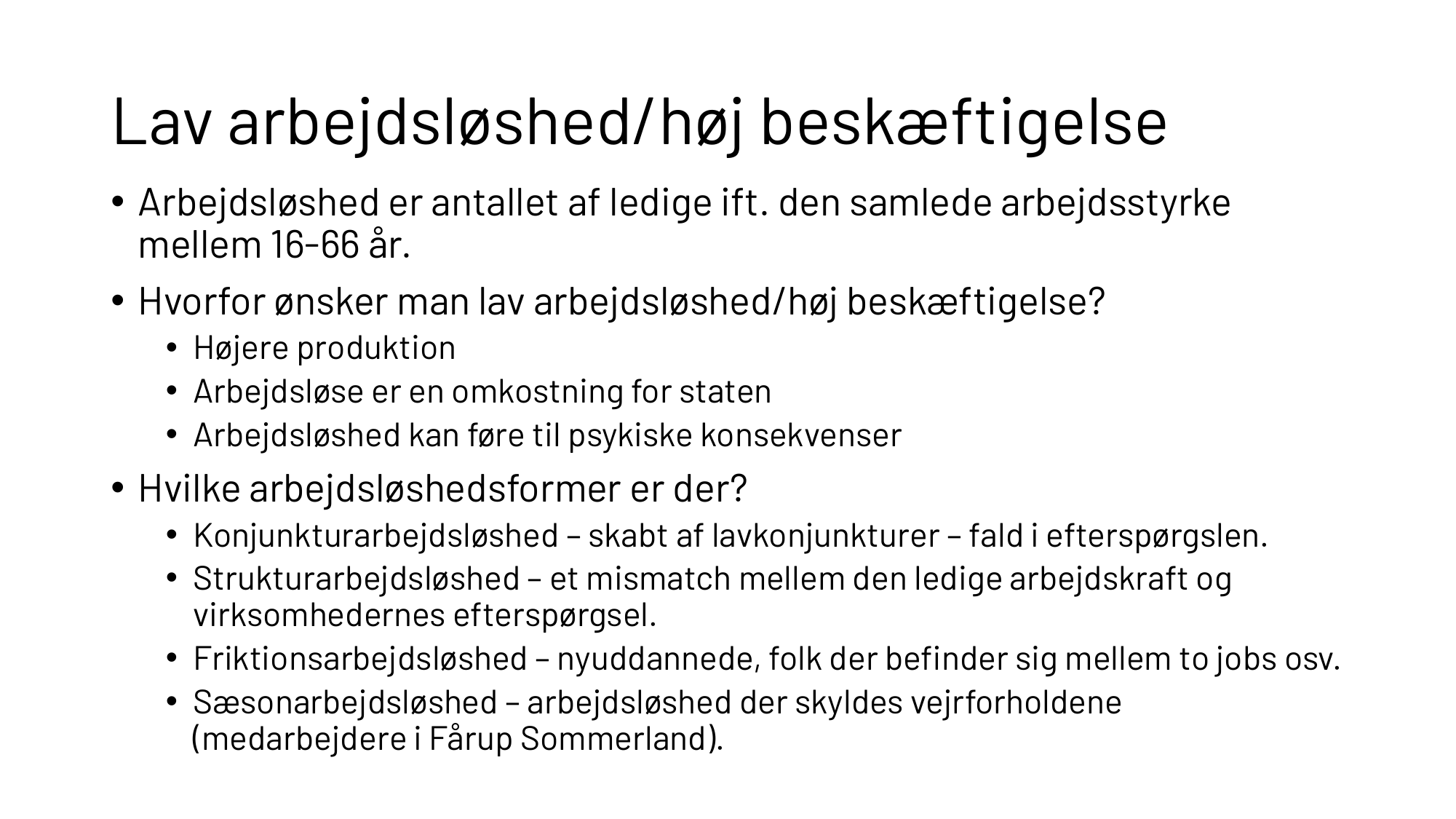

# Lav arbejdsløshed/høj beskæftigelse
Arbejdsløshed er antallet af ledige ift. den samlede arbejdsstyrke mellem 16-66 år.
Hvorfor ønsker man lav arbejdsløshed/høj beskæftigelse?
Højere produktion
Arbejdsløse er en omkostning for staten
Arbejdsløshed kan føre til psykiske konsekvenser
Hvilke arbejdsløshedsformer er der?
Konjunkturarbejdsløshed – skabt af lavkonjunkturer – fald i efterspørgslen.
Strukturarbejdsløshed – et mismatch mellem den ledige arbejdskraft og virksomhedernes efterspørgsel.
Friktionsarbejdsløshed – nyuddannede, folk der befinder sig mellem to jobs osv.
Sæsonarbejdsløshed – arbejdsløshed der skyldes vejrforholdene (medarbejdere i Fårup Sommerland).